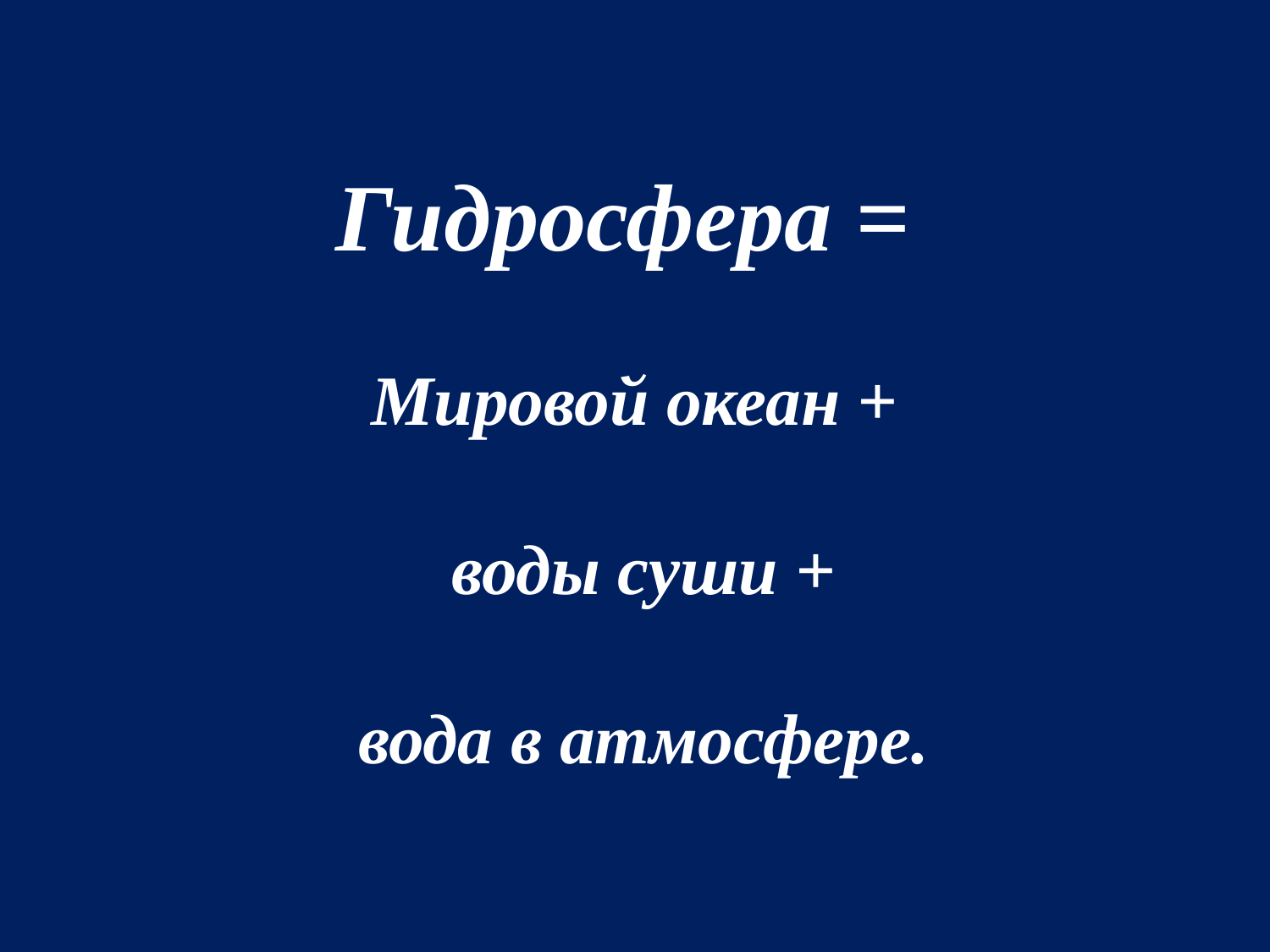

Гидросфера =

Мировой океан +

 воды суши +

 вода в атмосфере.